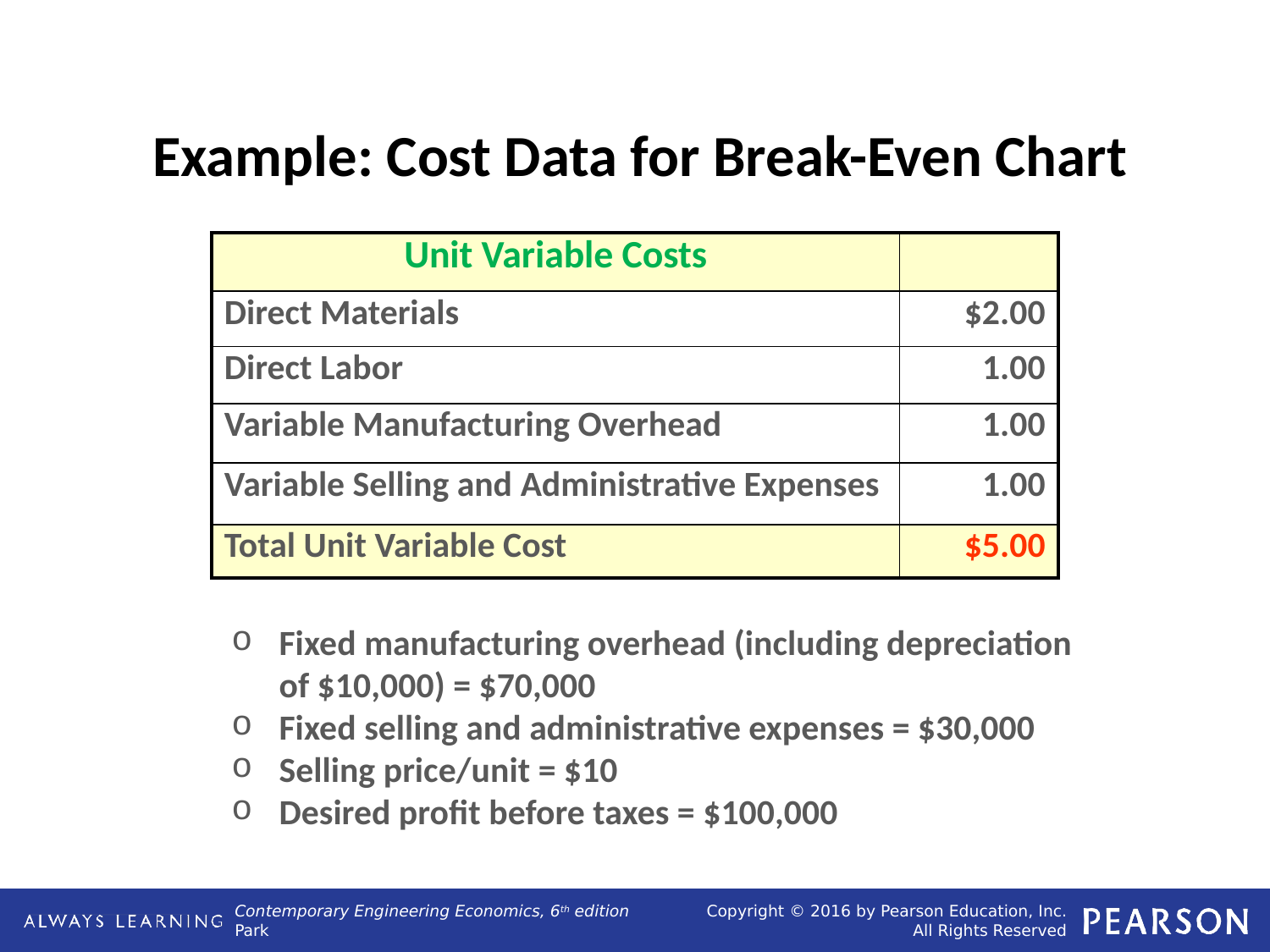

# Example: Cost Data for Break-Even Chart
| Unit Variable Costs |  |
| --- | --- |
| Direct Materials | $2.00 |
| Direct Labor | 1.00 |
| Variable Manufacturing Overhead | 1.00 |
| Variable Selling and Administrative Expenses | 1.00 |
| Total Unit Variable Cost | $5.00 |
Fixed manufacturing overhead (including depreciation of $10,000) = $70,000
Fixed selling and administrative expenses = $30,000
Selling price/unit = $10
Desired profit before taxes = $100,000